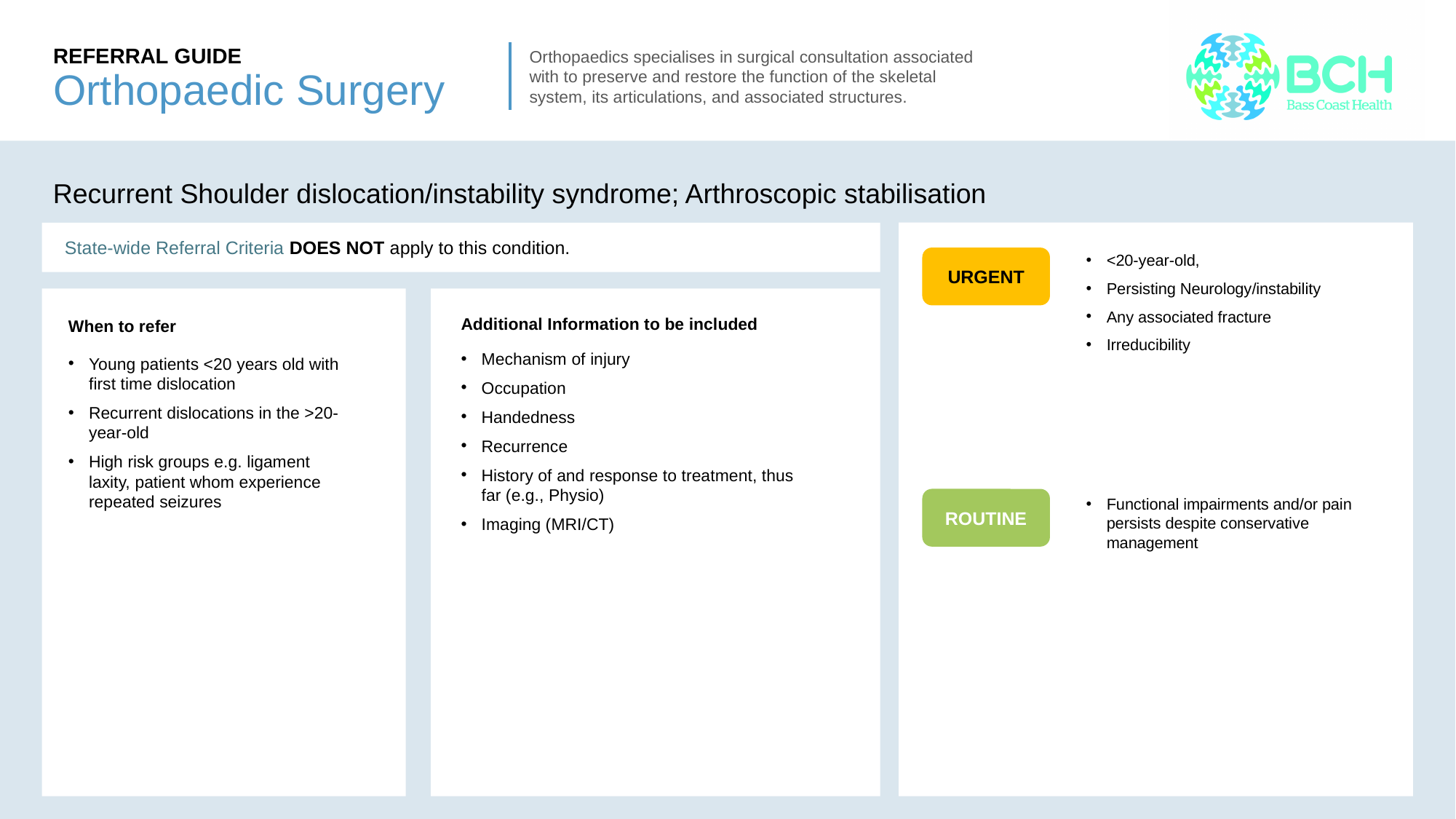

# REFERRAL GUIDE Orthopaedic Surgery
Orthopaedics specialises in surgical consultation associated with to preserve and restore the function of the skeletal system, its articulations, and associated structures.

Recurrent Shoulder dislocation/instability syndrome; Arthroscopic stabilisation
Lower limb
Lower limb
State-wide Referral Criteria DOES NOT apply to this condition.
<20-year-old,
Persisting Neurology/instability
Any associated fracture
Irreducibility

URGENT
Lower limb
Lower limb
Additional Information to be included
When to refer
Mechanism of injury
Occupation
Handedness
Recurrence
History of and response to treatment, thus far (e.g., Physio)
Imaging (MRI/CT)
Young patients <20 years old with first time dislocation
Recurrent dislocations in the >20-year-old
High risk groups e.g. ligament laxity, patient whom experience repeated seizures
ROUTINE
Functional impairments and/or pain persists despite conservative management